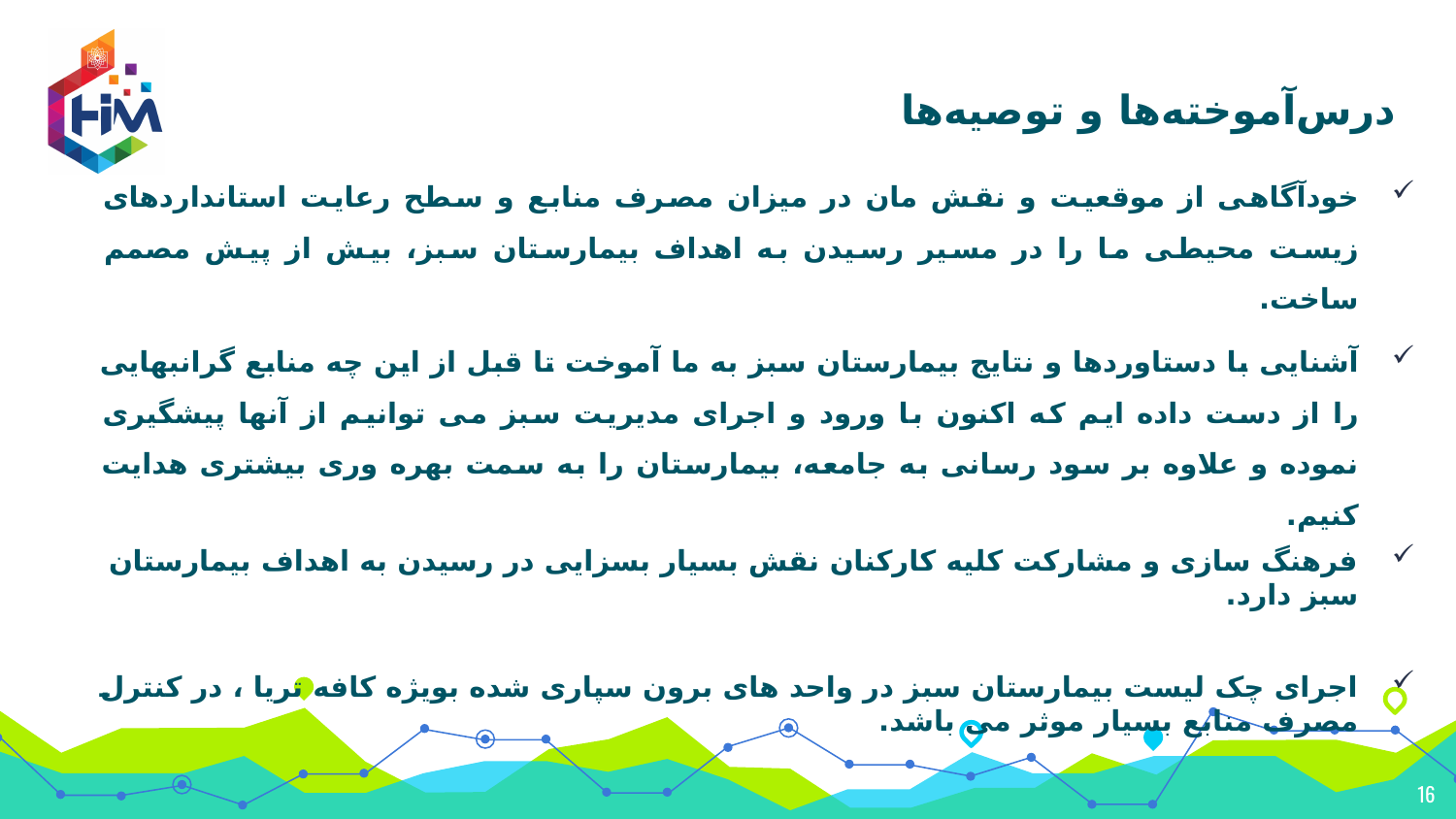

# درس‌آموخته‌ها و توصیه‌ها
خودآگاهی از موقعیت و نقش مان در میزان مصرف منابع و سطح رعایت استانداردهای زیست محیطی ما را در مسیر رسیدن به اهداف بیمارستان سبز، بیش از پیش مصمم ساخت.
آشنایی با دستاوردها و نتایج بیمارستان سبز به ما آموخت تا قبل از این چه منابع گرانبهایی را از دست داده ایم که اکنون با ورود و اجرای مدیریت سبز می توانیم از آنها پیشگیری نموده و علاوه بر سود رسانی به جامعه، بیمارستان را به سمت بهره وری بیشتری هدایت کنیم.
فرهنگ سازی و مشارکت کلیه کارکنان نقش بسیار بسزایی در رسیدن به اهداف بیمارستان سبز دارد.

اجرای چک لیست بیمارستان سبز در واحد های برون سپاری شده بویژه کافه تریا ، در کنترل مصرف منابع بسیار موثر می باشد.

16